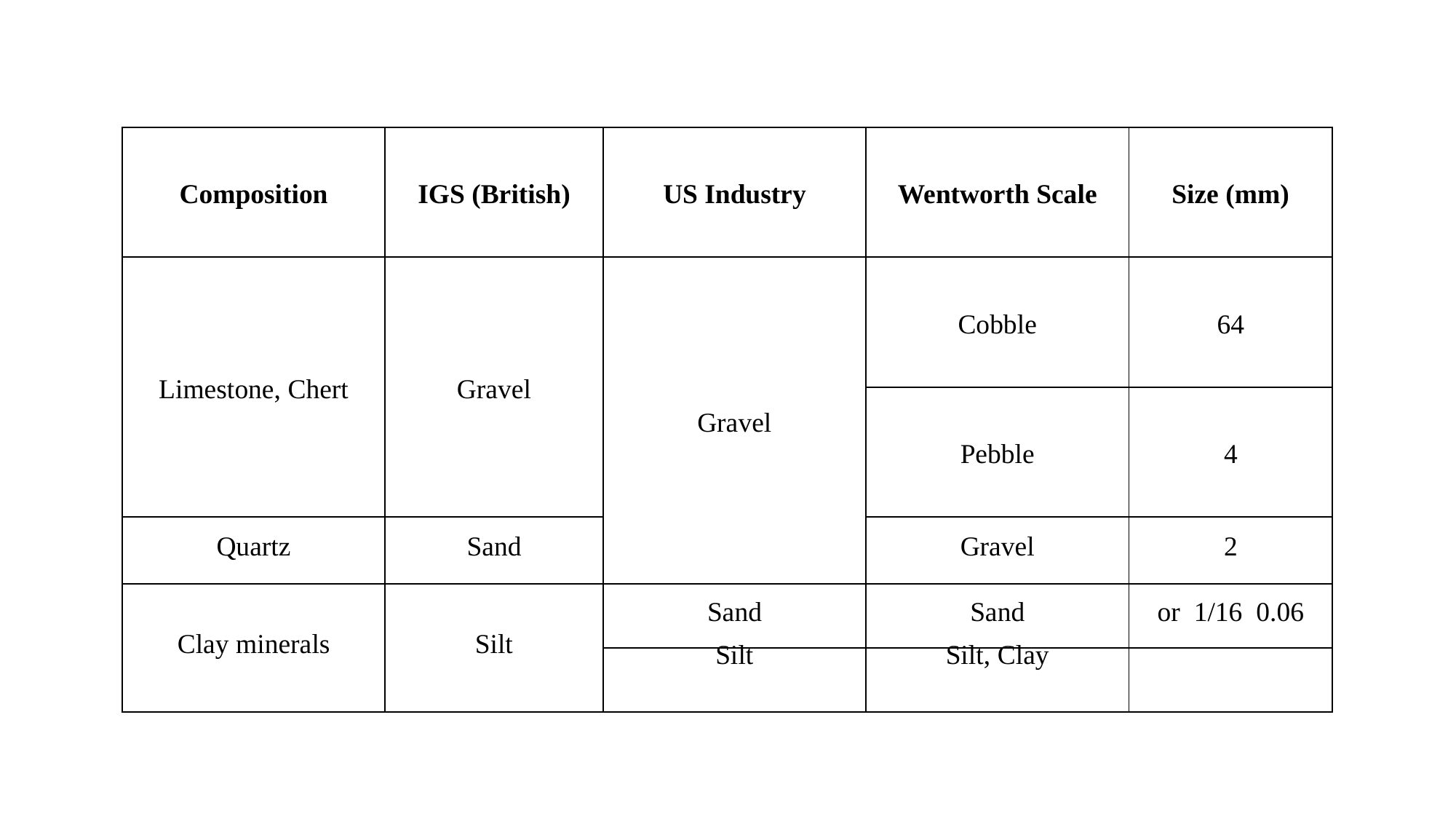

| Composition | IGS (British) | US Industry | Wentworth Scale | Size (mm) |
| --- | --- | --- | --- | --- |
| Limestone, Chert | Gravel | Gravel | Cobble | 64 |
|  |  |  | Pebble | 4 |
| Quartz | Sand |  | Gravel | 2 |
| Clay minerals | Silt | Sand | Sand | 0.06 or 1/16 |
|  |  | Silt | Silt, Clay |  |